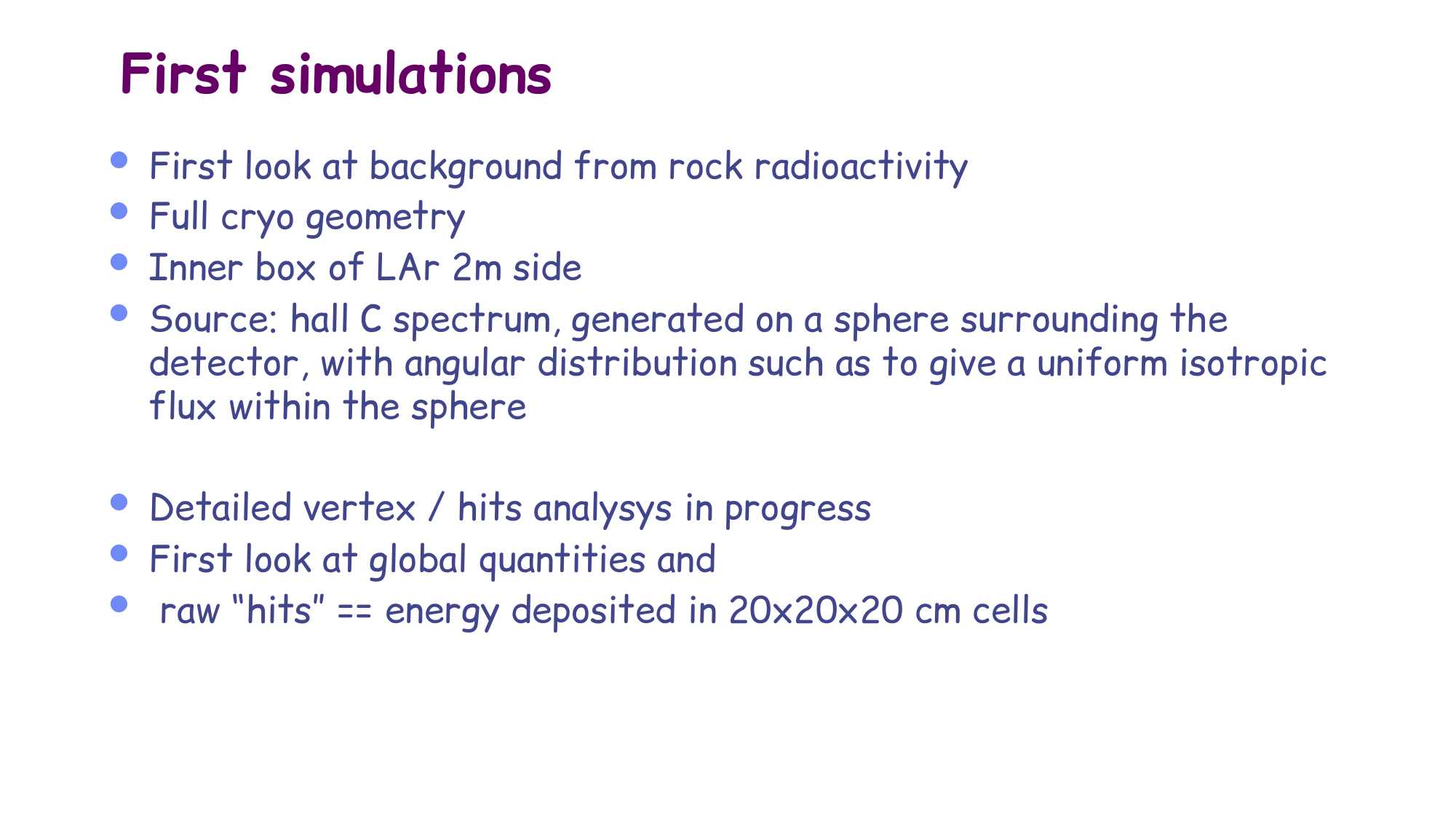

# First simulations
First look at background from rock radioactivity
Full cryo geometry
Inner box of LAr 2m side
Source: hall C spectrum, generated on a sphere surrounding the detector, with angular distribution such as to give a uniform isotropic flux within the sphere

Detailed vertex / hits analysys in progress
First look at global quantities and
 raw “hits” == energy deposited in 20x20x20 cm cells